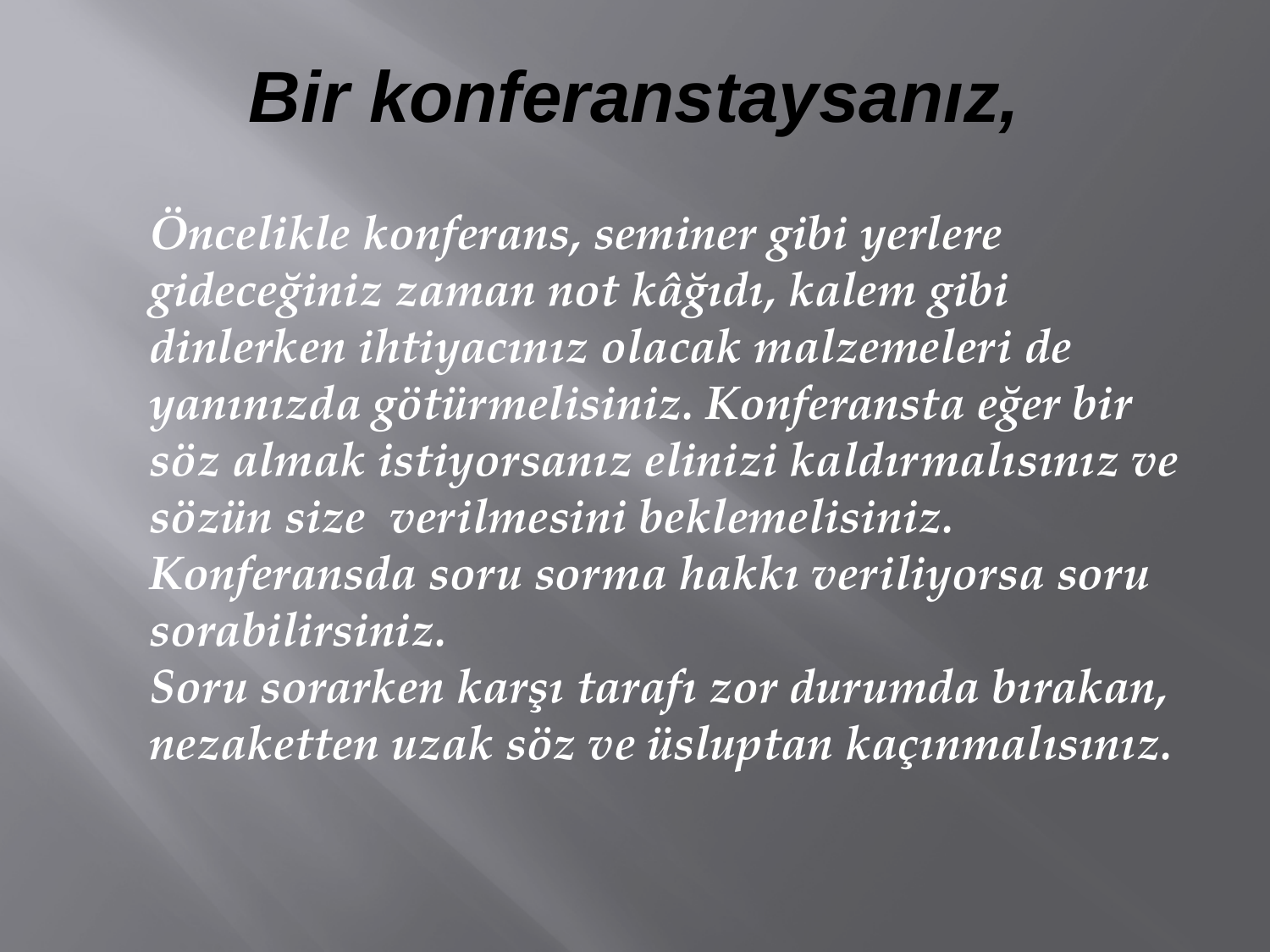

# Bir konferanstaysanız,
Öncelikle konferans, seminer gibi yerlere gideceğiniz zaman not kâğıdı, kalem gibi dinlerken ihtiyacınız olacak malzemeleri de yanınızda götürmelisiniz. Konferansta eğer bir söz almak istiyorsanız elinizi kaldırmalısınız ve  sözün size  verilmesini beklemelisiniz.
Konferansda soru sorma hakkı veriliyorsa soru sorabilirsiniz.
Soru sorarken karşı tarafı zor durumda bırakan, nezaketten uzak söz ve üsluptan kaçınmalısınız.